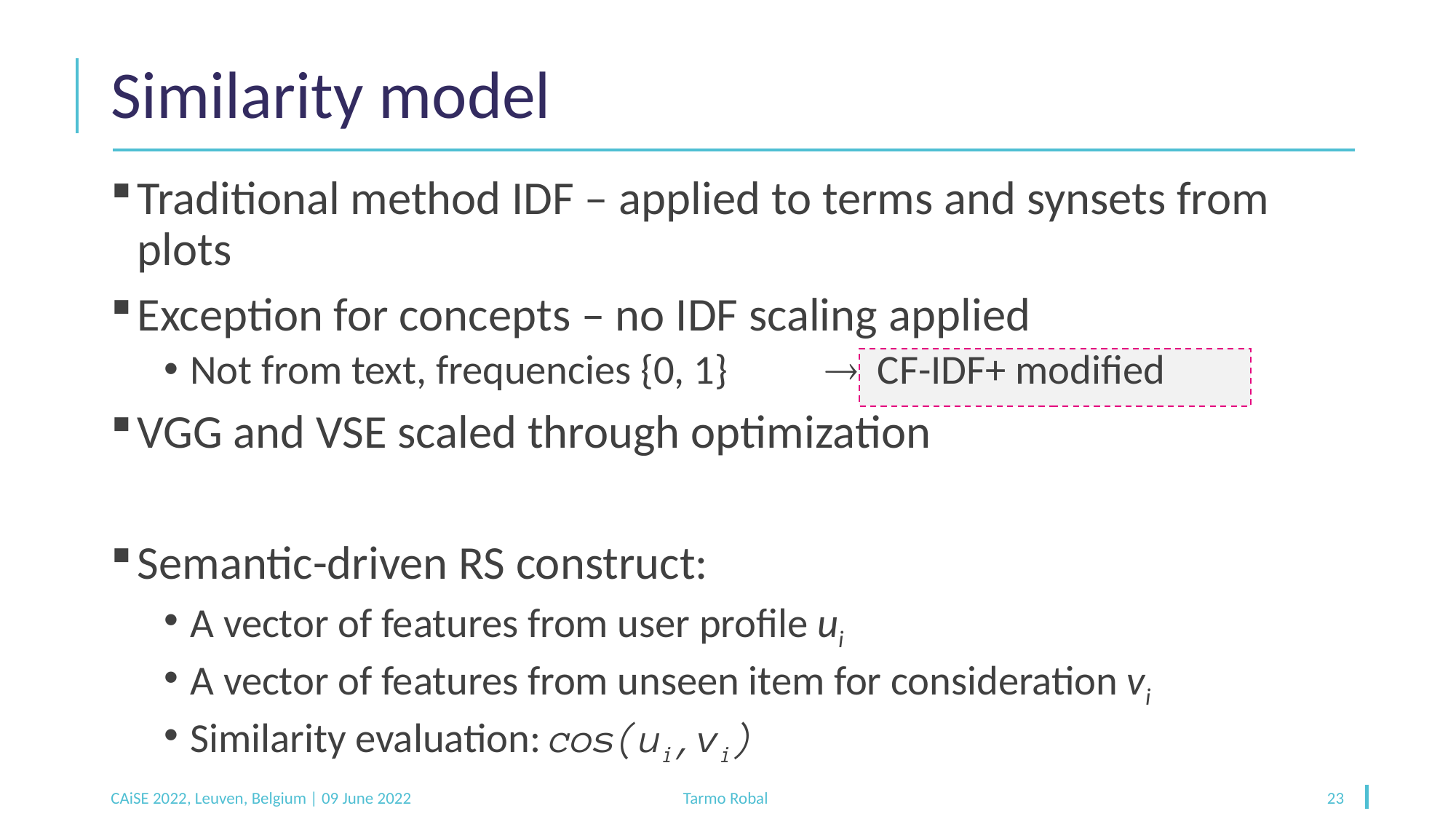

# Similarity model
Traditional method IDF – applied to terms and synsets from plots
Exception for concepts – no IDF scaling applied
Not from text, frequencies {0, 1}  	→  CF-IDF+ modified
VGG and VSE scaled through optimization

Semantic-driven RS construct:
A vector of features from user profile ui
A vector of features from unseen item for consideration vi
Similarity evaluation: cos(ui,vi)

CAiSE 2022, Leuven, Belgium | 09 June 2022
Tarmo Robal
23